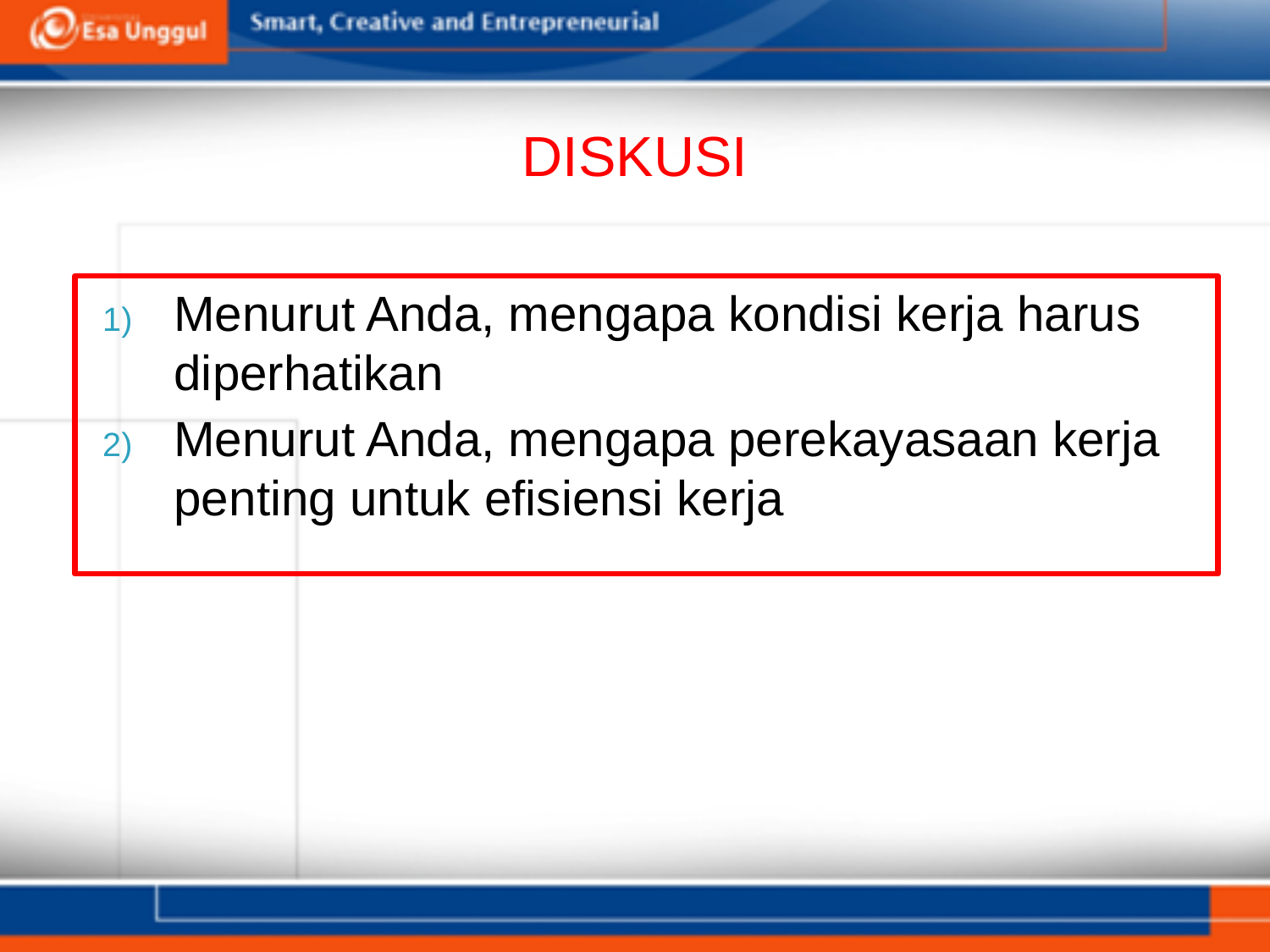

# DISKUSI
Menurut Anda, mengapa kondisi kerja harus diperhatikan
Menurut Anda, mengapa perekayasaan kerja penting untuk efisiensi kerja